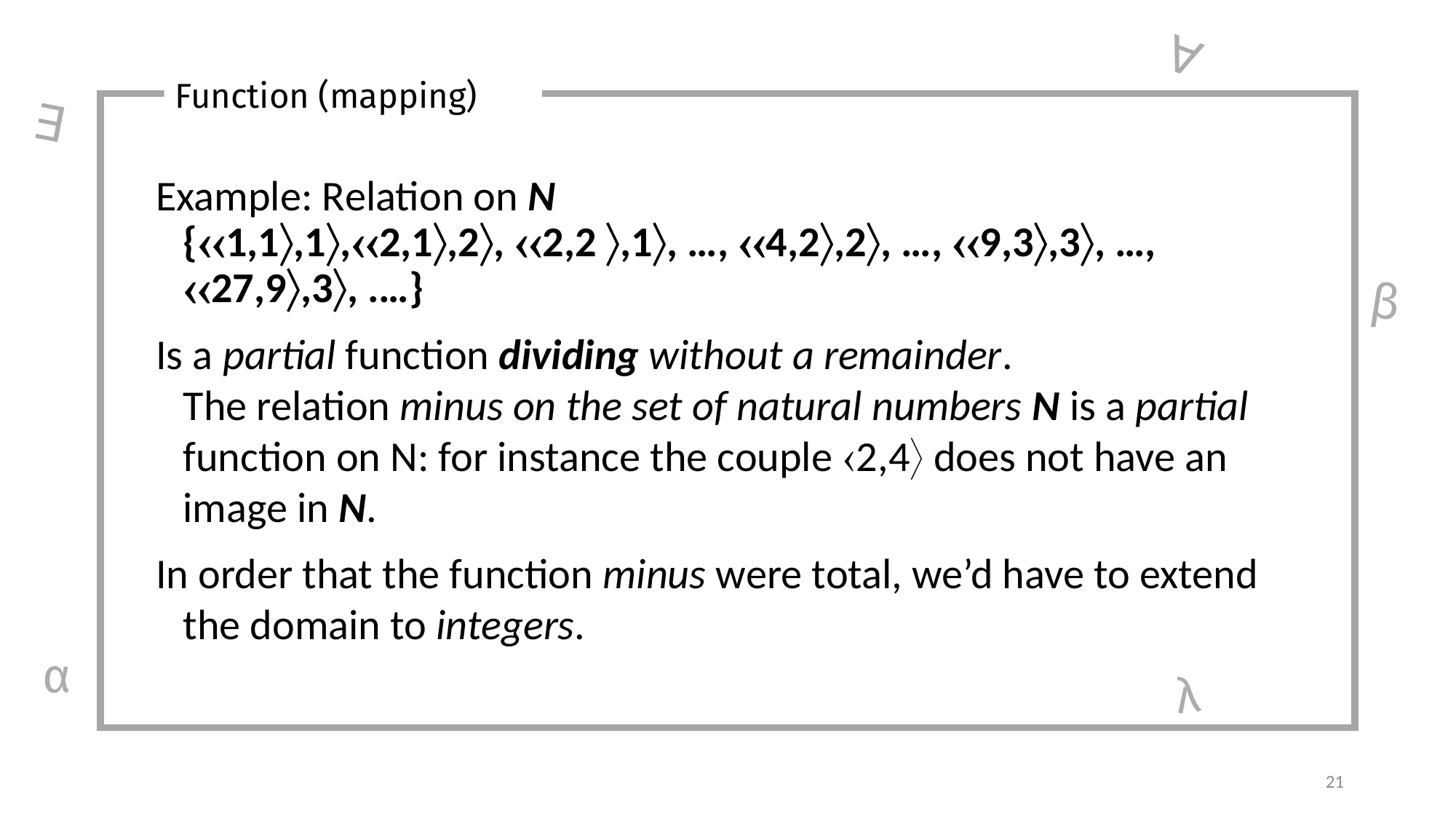

∀
Function (mapping)
∃

Example: Relation on N
{〈〈1,1〉,1〉,〈〈2,1〉,2〉, 〈〈2,2 〉,1〉, …, 〈〈4,2〉,2〉, …, 〈〈9,3〉,3〉, …, 〈〈27,9〉,3〉, .…}
Is a partial function dividing without a remainder.
The relation minus on the set of natural numbers N is a partial function on N: for instance the couple 〈2,4〉 does not have an image in N.
In order that the function minus were total, we’d have to extend the domain to integers.
β
α
 λ
21